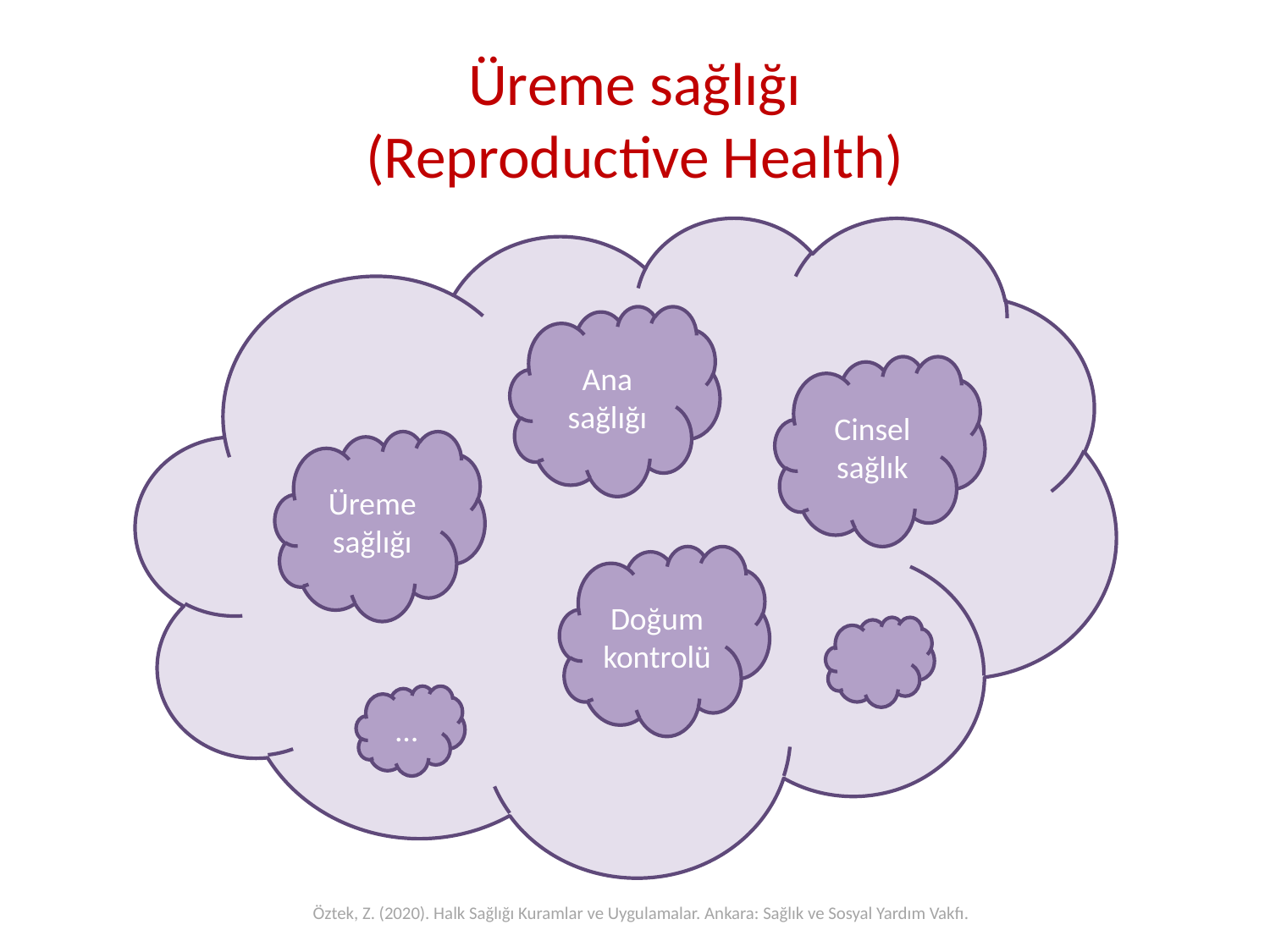

# Üreme sağlığı (Reproductive Health)

Ana sağlığı
Cinsel sağlık
Üreme sağlığı
Doğum kontrolü

…
Öztek, Z. (2020). Halk Sağlığı Kuramlar ve Uygulamalar. Ankara: Sağlık ve Sosyal Yardım Vakfı.